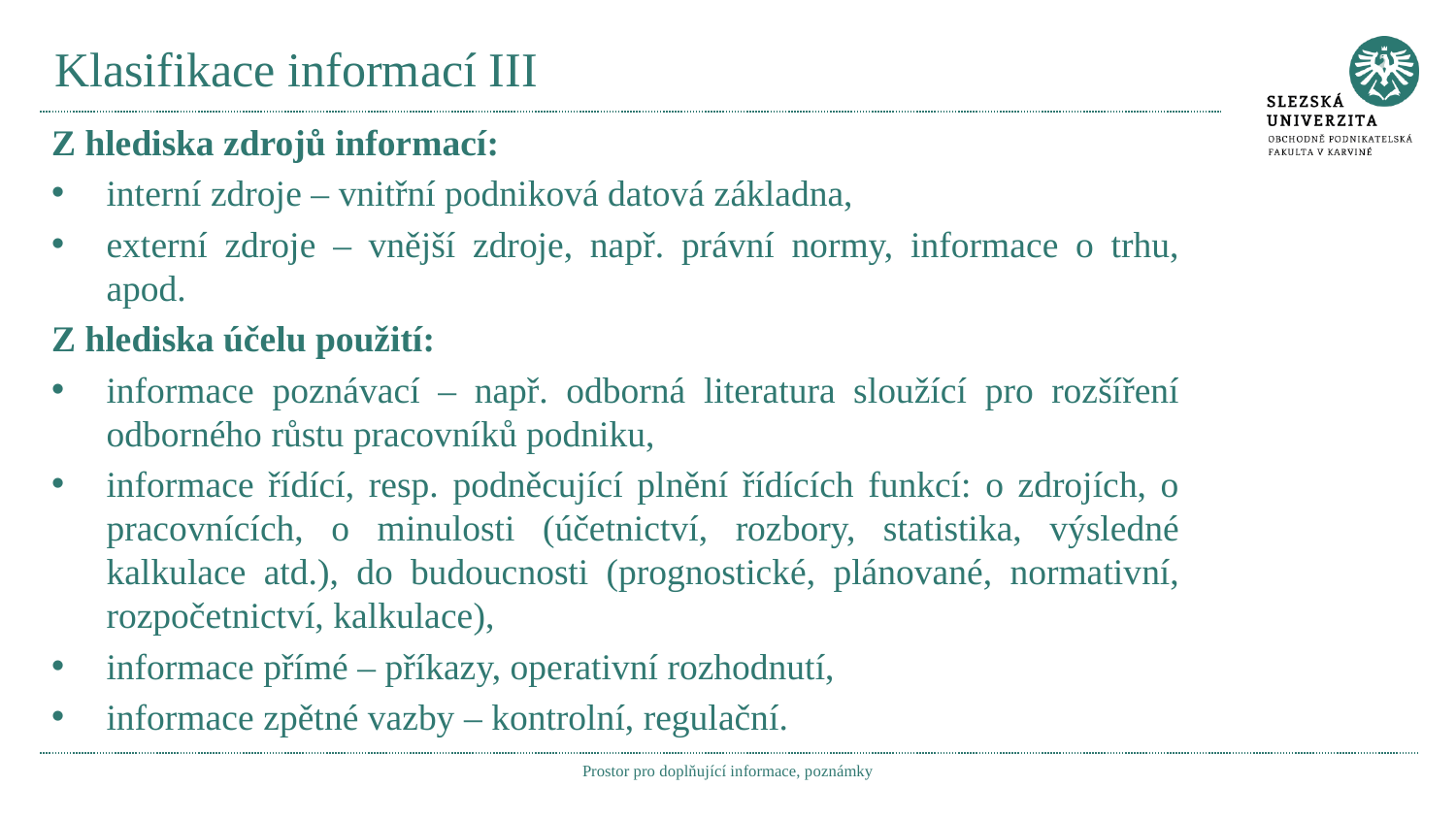

# Klasifikace informací III
Z hlediska zdrojů informací:
interní zdroje – vnitřní podniková datová základna,
externí zdroje – vnější zdroje, např. právní normy, informace o trhu, apod.
Z hlediska účelu použití:
informace poznávací – např. odborná literatura sloužící pro rozšíření odborného růstu pracovníků podniku,
informace řídící, resp. podněcující plnění řídících funkcí: o zdrojích, o pracovnících, o minulosti (účetnictví, rozbory, statistika, výsledné kalkulace atd.), do budoucnosti (prognostické, plánované, normativní, rozpočetnictví, kalkulace),
informace přímé – příkazy, operativní rozhodnutí,
informace zpětné vazby – kontrolní, regulační.

Prostor pro doplňující informace, poznámky